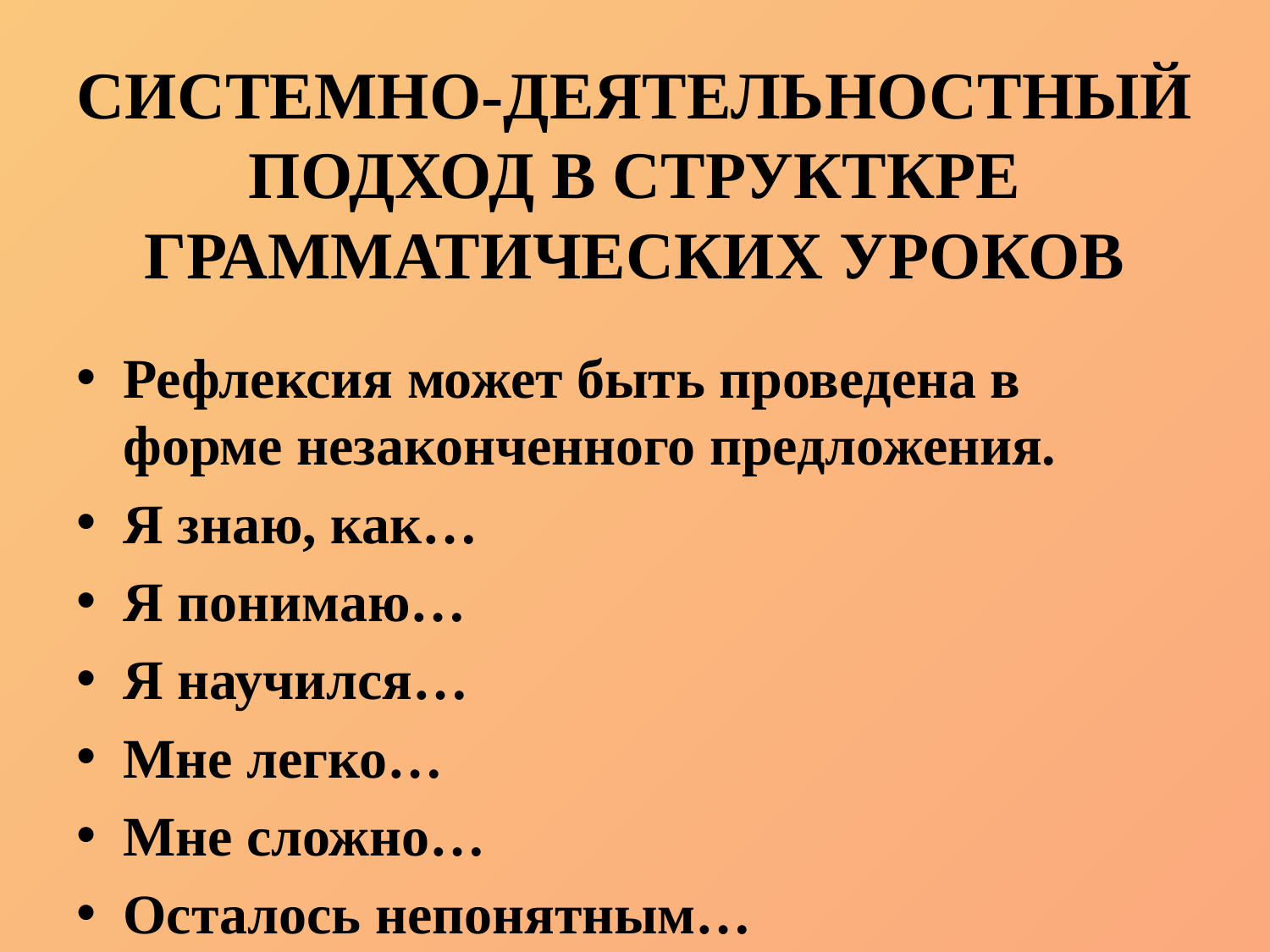

# СИСТЕМНО-ДЕЯТЕЛЬНОСТНЫЙ ПОДХОД В СТРУКТКРЕ ГРАММАТИЧЕСКИХ УРОКОВ
Рефлексия может быть проведена в форме незаконченного предложения.
Я знаю, как…
Я понимаю…
Я научился…
Мне легко…
Мне сложно…
Осталось непонятным…